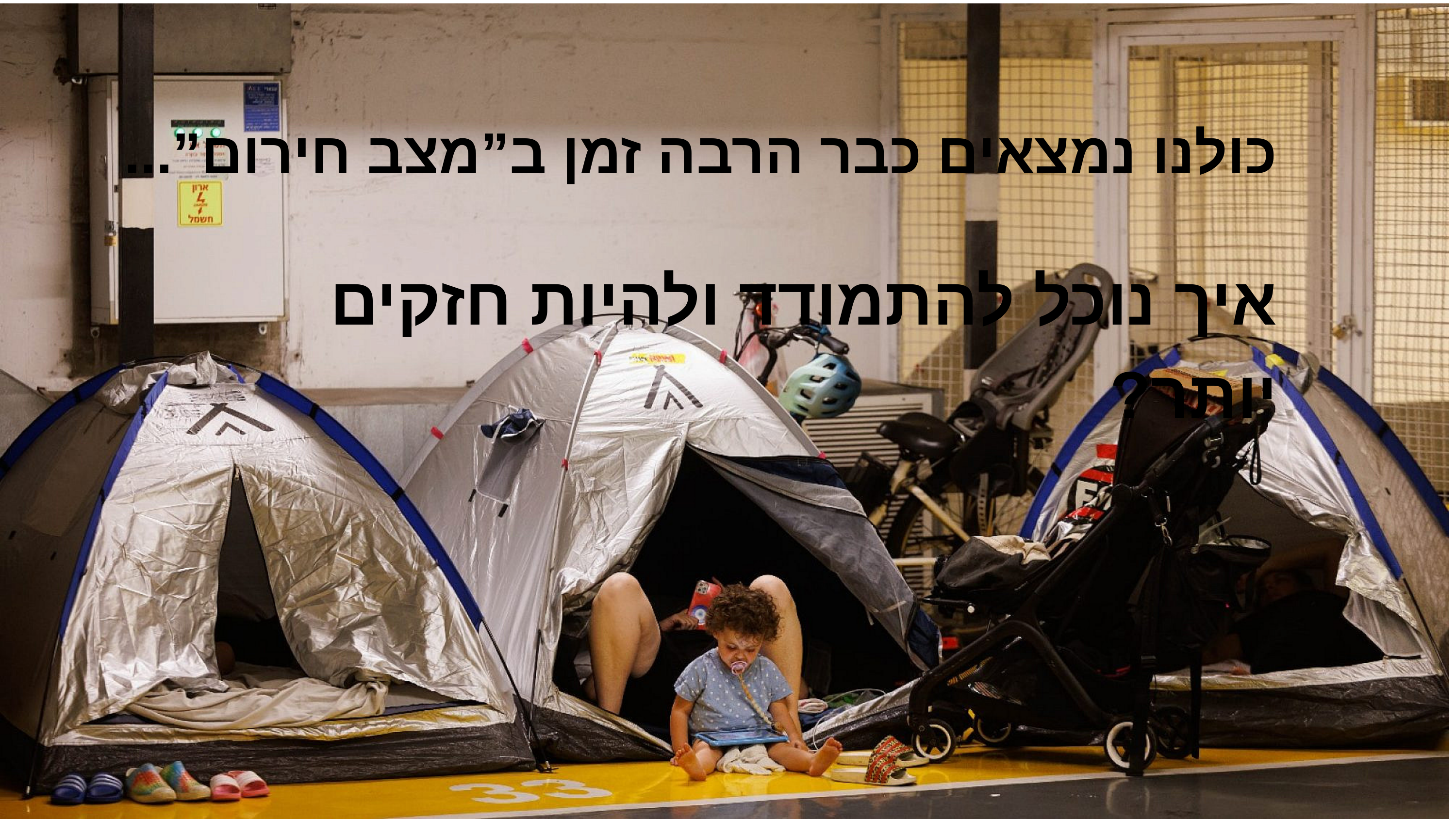

כולנו נמצאים כבר הרבה זמן ב”מצב חירום”...

איך נוכל להתמודד ולהיות חזקים יותר?